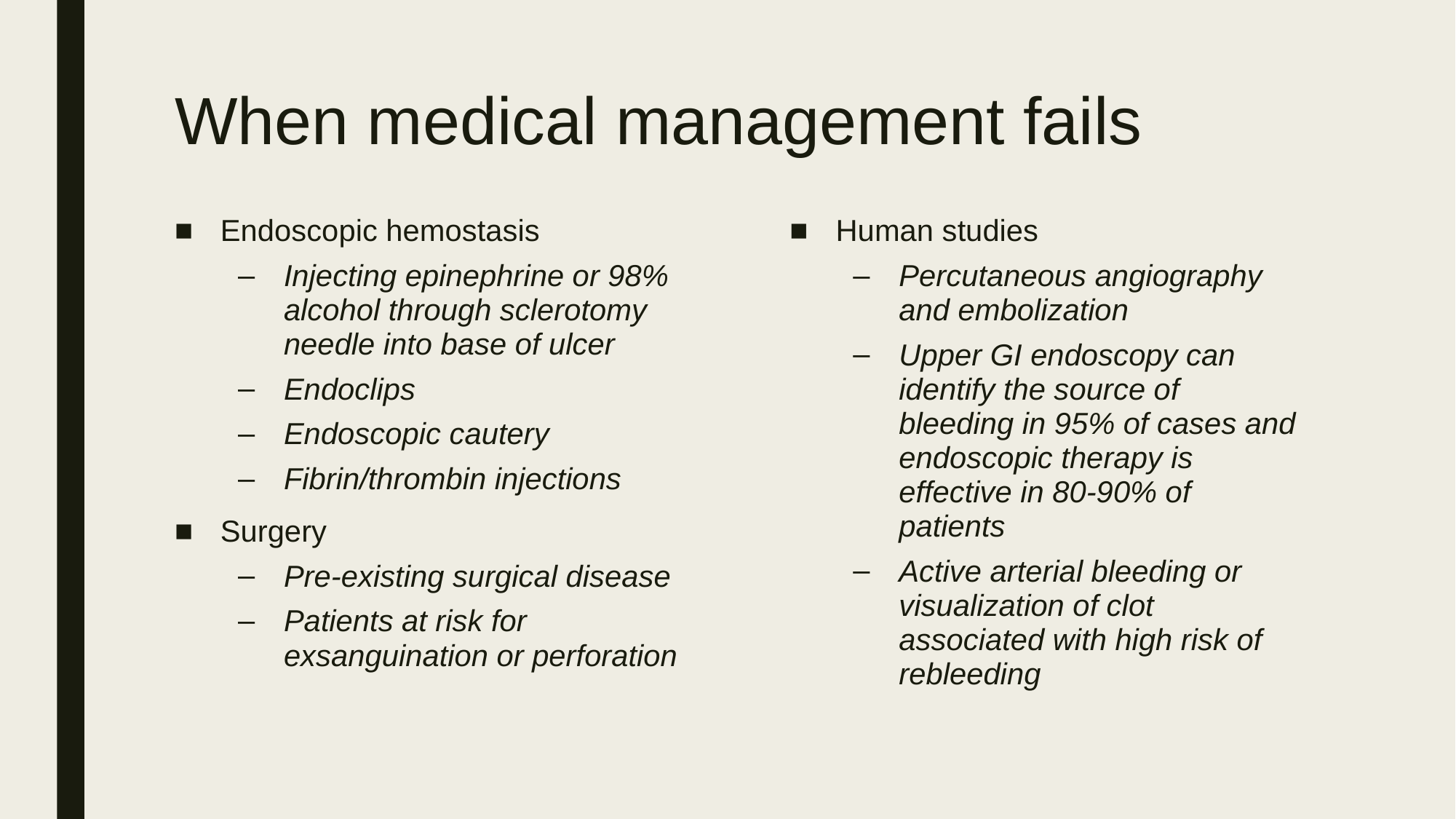

# When medical management fails
Endoscopic hemostasis
Injecting epinephrine or 98% alcohol through sclerotomy needle into base of ulcer
Endoclips
Endoscopic cautery
Fibrin/thrombin injections
Surgery
Pre-existing surgical disease
Patients at risk for exsanguination or perforation
Human studies
Percutaneous angiography and embolization
Upper GI endoscopy can identify the source of bleeding in 95% of cases and endoscopic therapy is effective in 80-90% of patients
Active arterial bleeding or visualization of clot associated with high risk of rebleeding